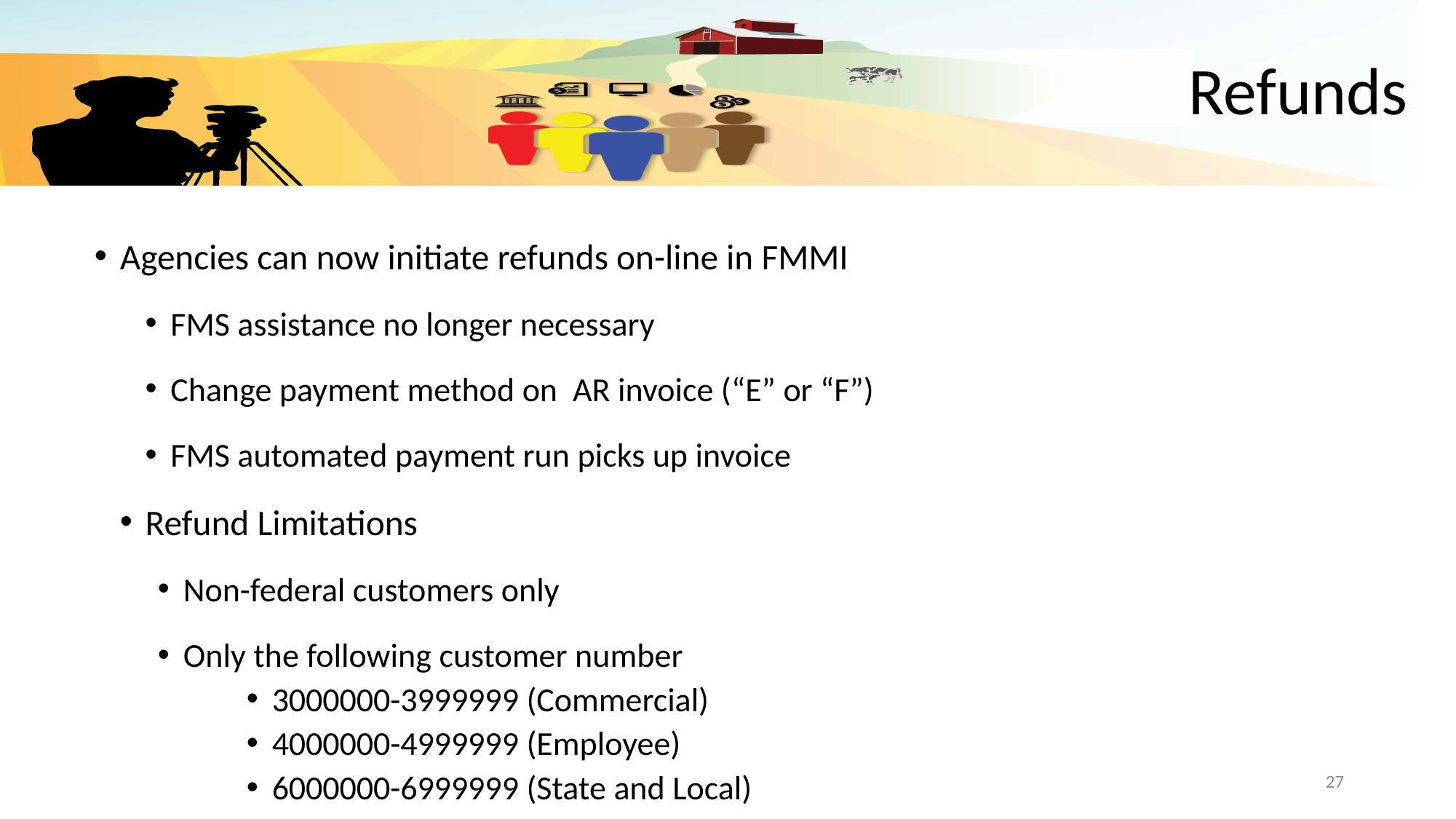

# Refunds
Agencies can now initiate refunds on-line in FMMI
FMS assistance no longer necessary
Change payment method on  AR invoice (“E” or “F”)
FMS automated payment run picks up invoice
Refund Limitations
Non-federal customers only
Only the following customer number
3000000-3999999 (Commercial)
4000000-4999999 (Employee)
6000000-6999999 (State and Local)

27